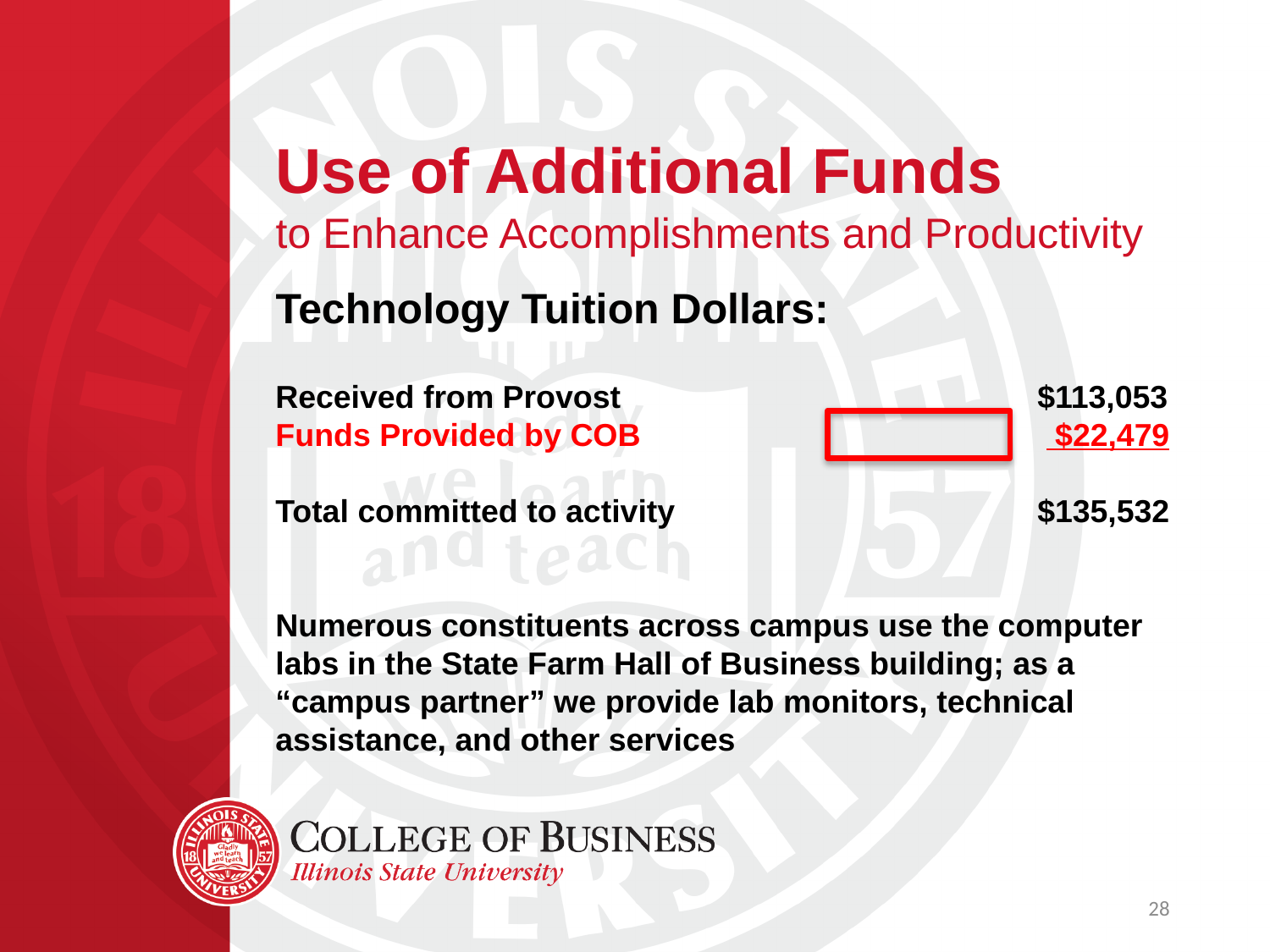

Use of Additional Funds
to Enhance Accomplishments and Productivity
Technology Tuition Dollars:
Received from Provost				$113,053
Funds Provided by COB  	 		  $22,479
Total committed to activity			$135,532

Numerous constituents across campus use the computer labs in the State Farm Hall of Business building; as a “campus partner” we provide lab monitors, technical assistance, and other services

28